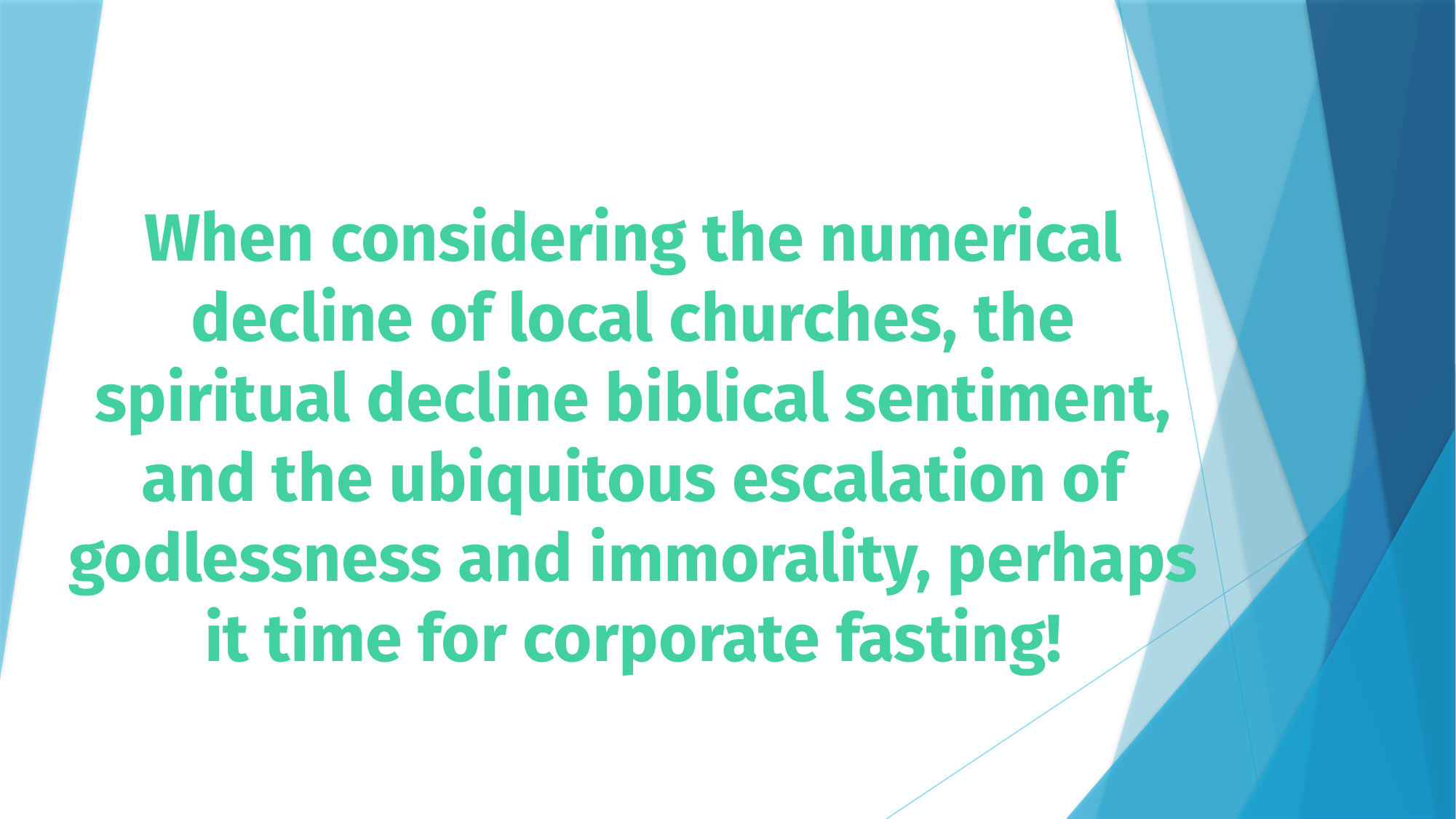

# When considering the numerical decline of local churches, the spiritual decline biblical sentiment, and the ubiquitous escalation of godlessness and immorality, perhaps it time for corporate fasting!